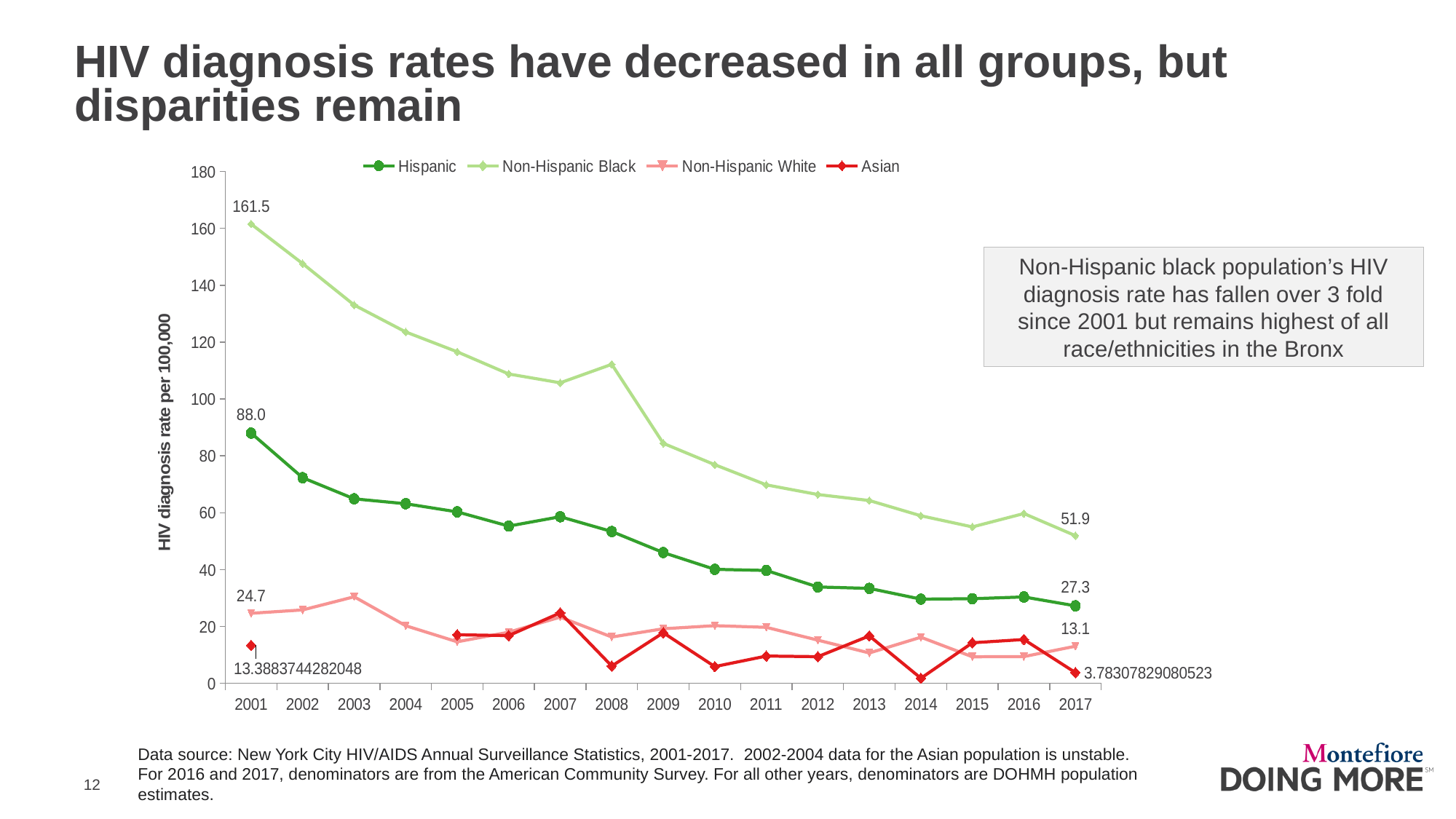

HIV diagnosis rates have decreased in all groups, but disparities remain

### Chart

| Category | Hispanic | Non-Hispanic Black | Non-Hispanic White | Asian |
|---|---|---|---|---|
| 2001 | 88.01749572261915 | 161.53858579891215 | 24.655338908179406 | 13.388374428204843 |
| 2002 | 72.31499291578174 | 147.6113485449903 | 25.834343860389097 | None |
| 2003 | 64.88999981085874 | 133.05856199393125 | 30.453650631369438 | None |
| 2004 | 63.16900237787206 | 123.58914100865591 | 20.275065049167033 | None |
| 2005 | 60.31518624641834 | 116.60930241306025 | 14.6333183097932 | 17.087444999786406 |
| 2006 | 55.3 | 108.8 | 18.0 | 16.8 |
| 2007 | 58.6 | 105.7 | 23.3 | 24.8 |
| 2008 | 53.4 | 112.2 | 16.3 | 6.1 |
| 2009 | 46.0 | 84.4 | 19.2 | 17.8 |
| 2010 | 40.1 | 76.9 | 20.3 | 5.9 |
| 2011 | 39.7 | 69.8 | 19.7 | 9.6 |
| 2012 | 33.9 | 66.4 | 15.2 | 9.4 |
| 2013 | 33.4 | 64.3 | 10.7 | 16.7 |
| 2014 | 29.62962962962963 | 58.93369609779733 | 16.232997625924096 | 1.8055430170623814 |
| 2015 | 29.7782148585785 | 55.011451128425264 | 9.356787681120677 | 14.272970561998218 |
| 2016 | 30.39464049545776 | 59.71431538599522 | 9.427052740734295 | 15.420497696563157 |
| 2017 | 27.26547068715155 | 51.94027336493423 | 13.074364077458343 | 3.783078290805228 |
Non-Hispanic black population’s HIV diagnosis rate has fallen over 3 fold since 2001 but remains highest of all race/ethnicities in the Bronx
Data source: New York City HIV/AIDS Annual Surveillance Statistics, 2001-2017.  2002-2004 data for the Asian population is unstable.
For 2016 and 2017, denominators are from the American Community Survey. For all other years, denominators are DOHMH population estimates.